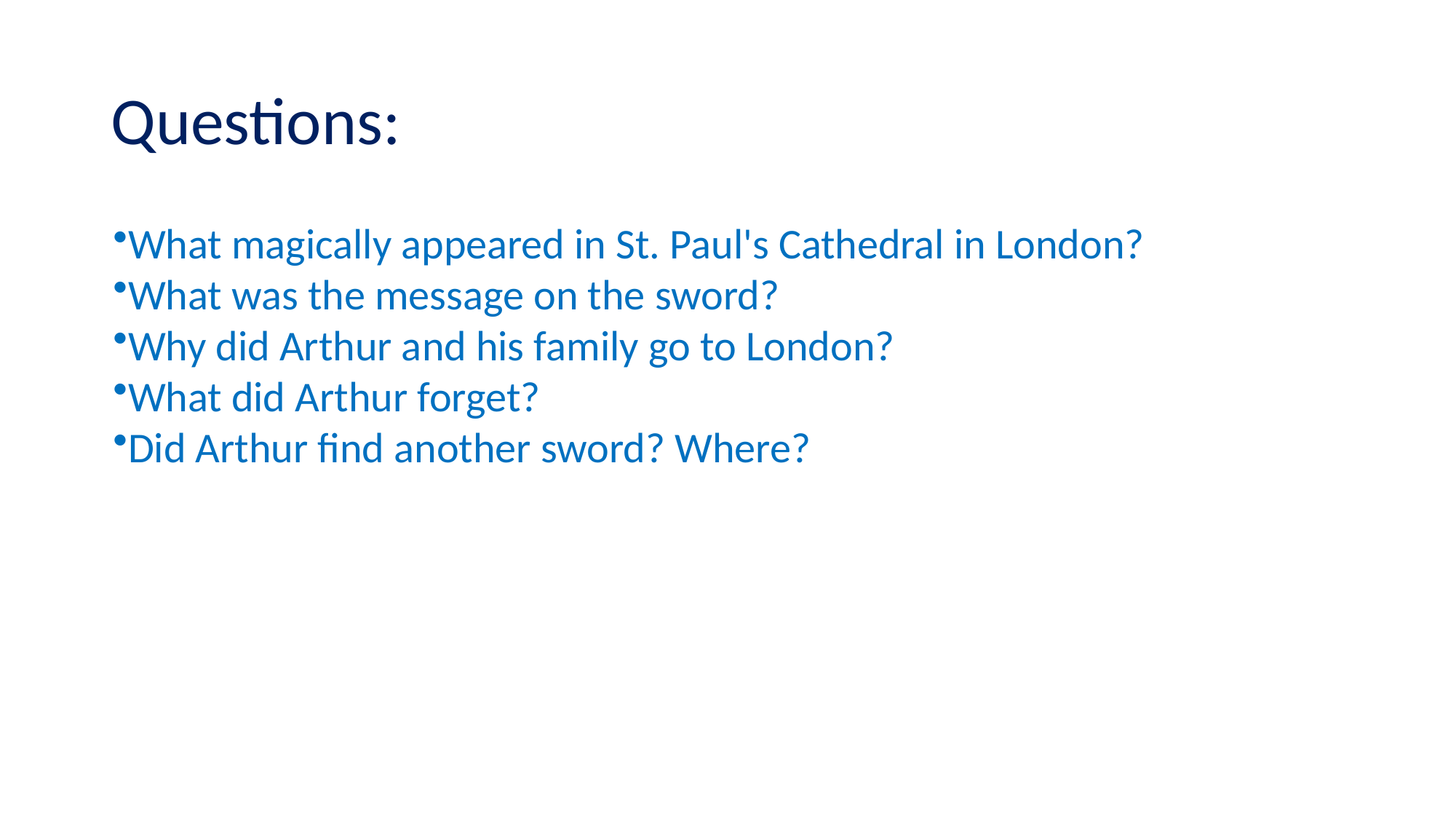

# Questions:
What magically appeared in St. Paul's Cathedral in London?
What was the message on the sword?
Why did Arthur and his family go to London?
What did Arthur forget?
Did Arthur find another sword? Where?